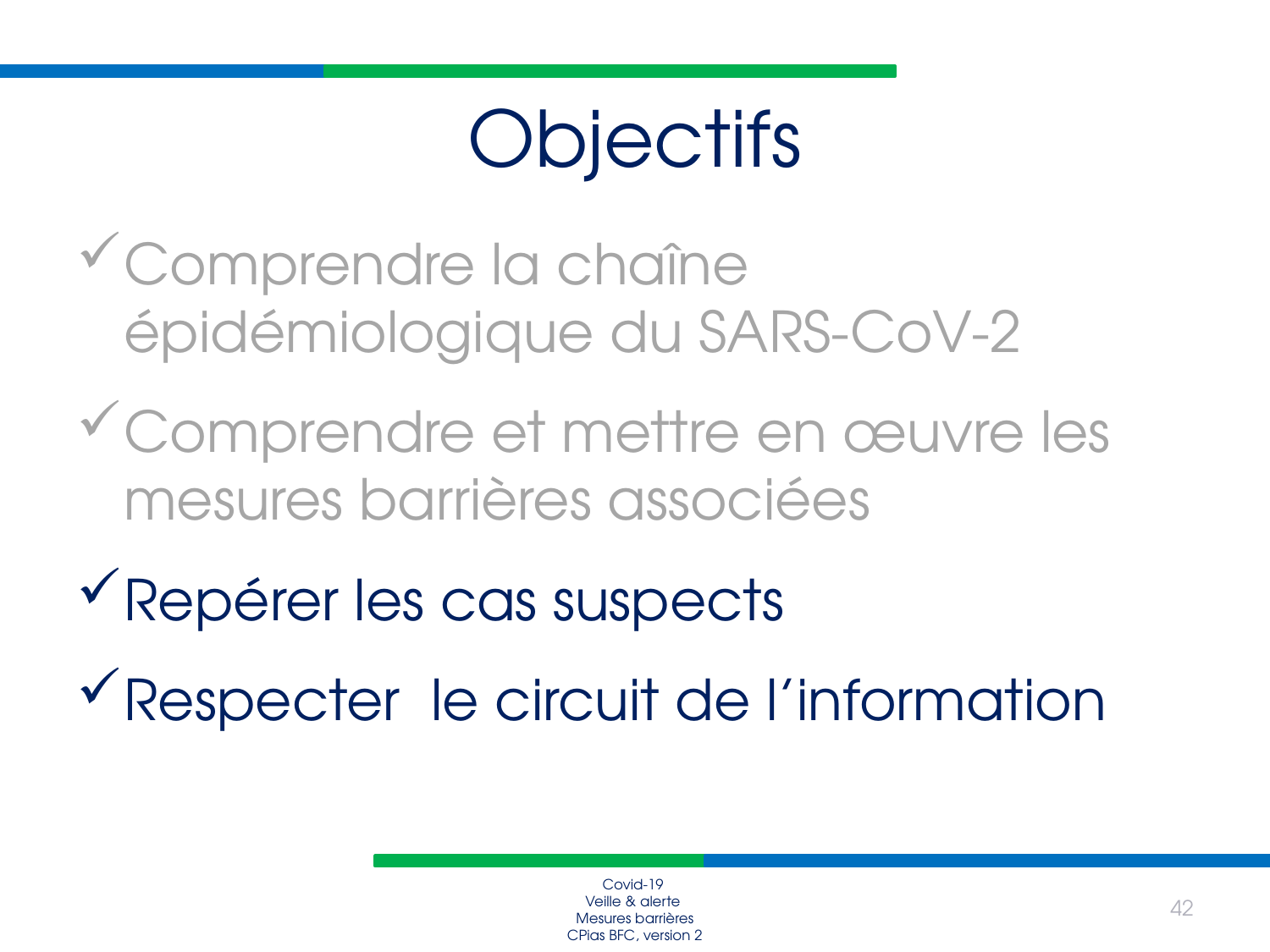

# Objectifs
Comprendre la chaîne épidémiologique du SARS-CoV-2
Comprendre et mettre en œuvre les mesures barrières associées
Repérer les cas suspects
Respecter  le circuit de l’information
42